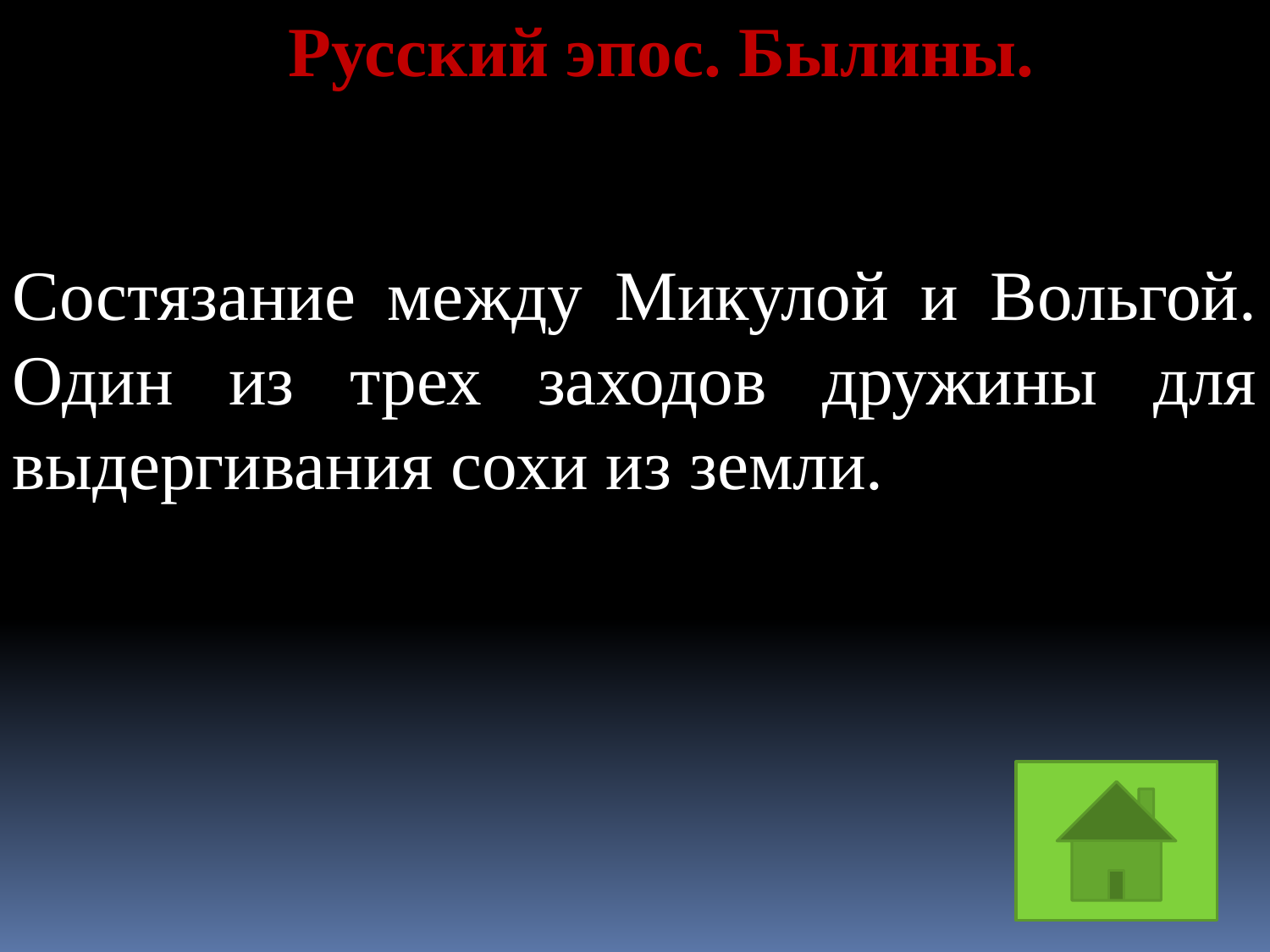

Русский эпос. Былины.
Состязание между Микулой и Вольгой. Один из трех заходов дружины для выдергивания сохи из земли.